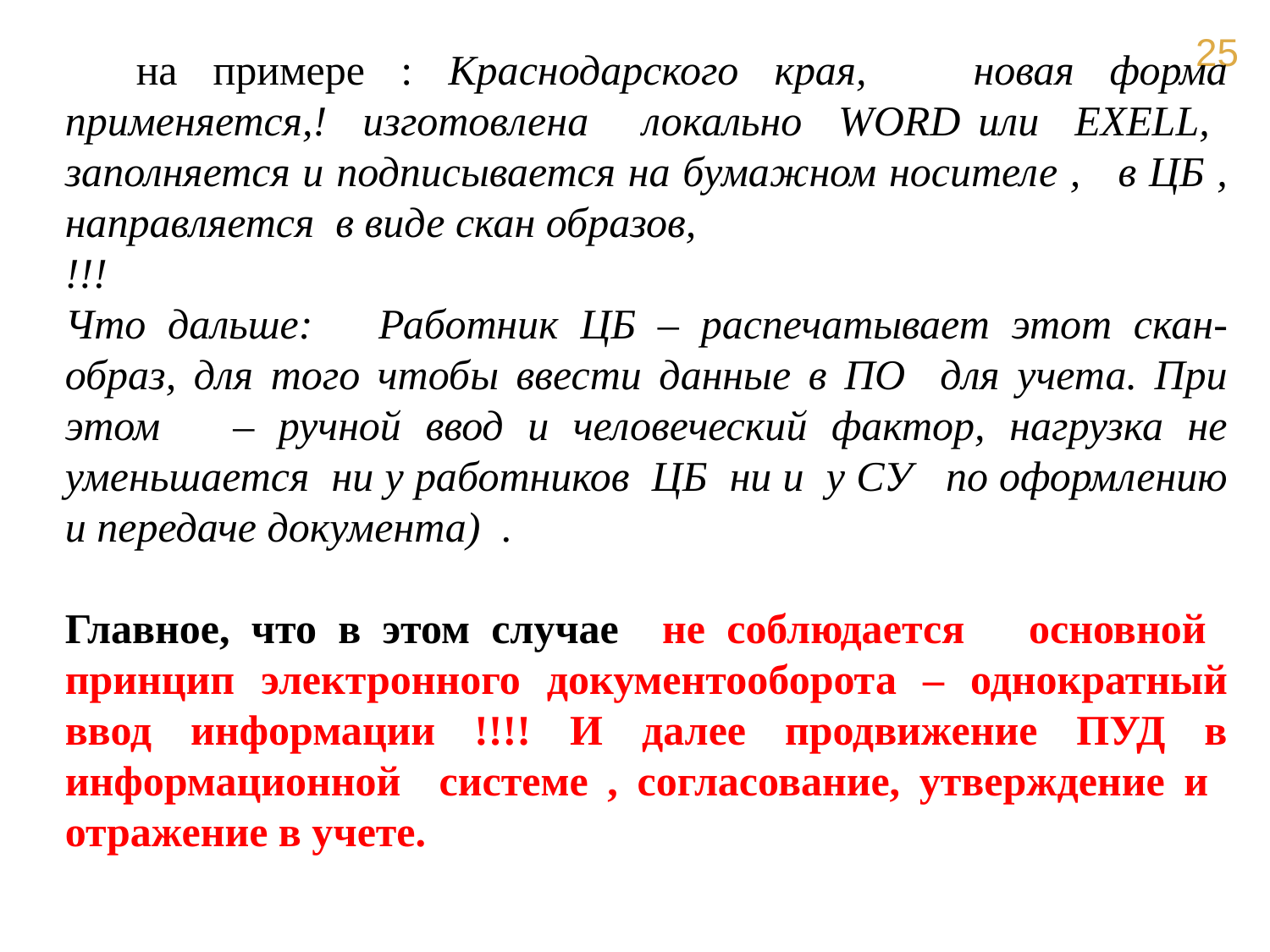

на примере : Краснодарского края,   новая форма применяется,!  изготовлена   локально  WORD или  EXELL,  заполняется и подписывается на бумажном носителе ,   в ЦБ , направляется  в виде скан образов,
!!!
Что дальше:   Работник ЦБ – распечатывает этот скан-образ, для того чтобы ввести данные в ПО  для учета. При этом   – ручной ввод и человеческий фактор, нагрузка не уменьшается  ни у работников  ЦБ  ни и  у СУ   по оформлению и передаче документа)  .

Главное, что в этом случае  не соблюдается   основной  принцип электронного документооборота – однократный ввод информации !!!! И далее продвижение ПУД в информационной  системе , согласование, утверждение и  отражение в учете.